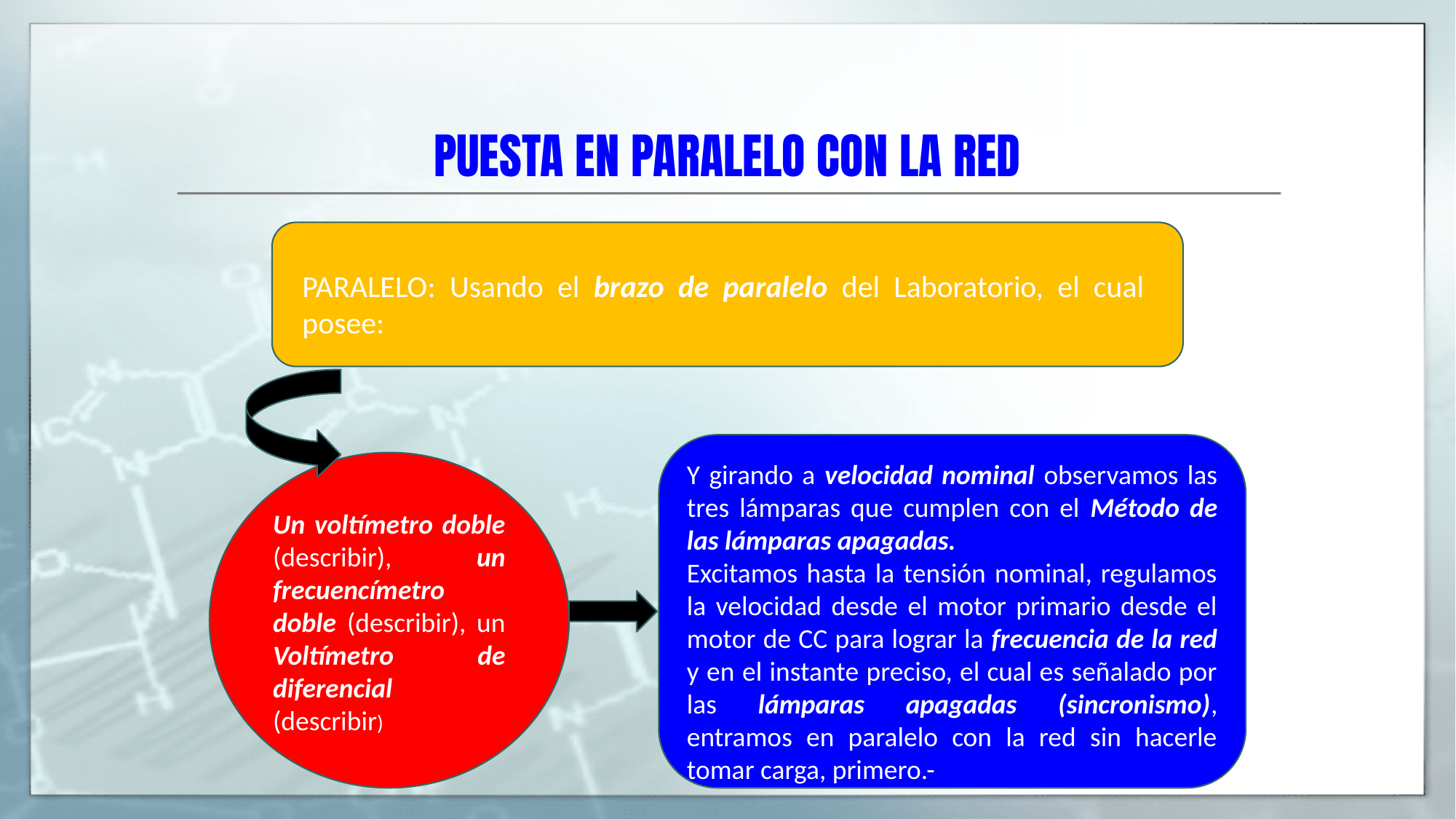

# PUESTA EN PARALELO CON LA RED

PARALELO: Usando el brazo de paralelo del Laboratorio, el cual posee:

Y girando a velocidad nominal observamos las tres lámparas que cumplen con el Método de las lámparas apagadas.
Excitamos hasta la tensión nominal, regulamos la velocidad desde el motor primario desde el motor de CC para lograr la frecuencia de la red y en el instante preciso, el cual es señalado por las lámparas apagadas (sincronismo), entramos en paralelo con la red sin hacerle tomar carga, primero.-
Un voltímetro doble (describir), un frecuencímetro doble (describir), un Voltímetro de diferencial (describir)